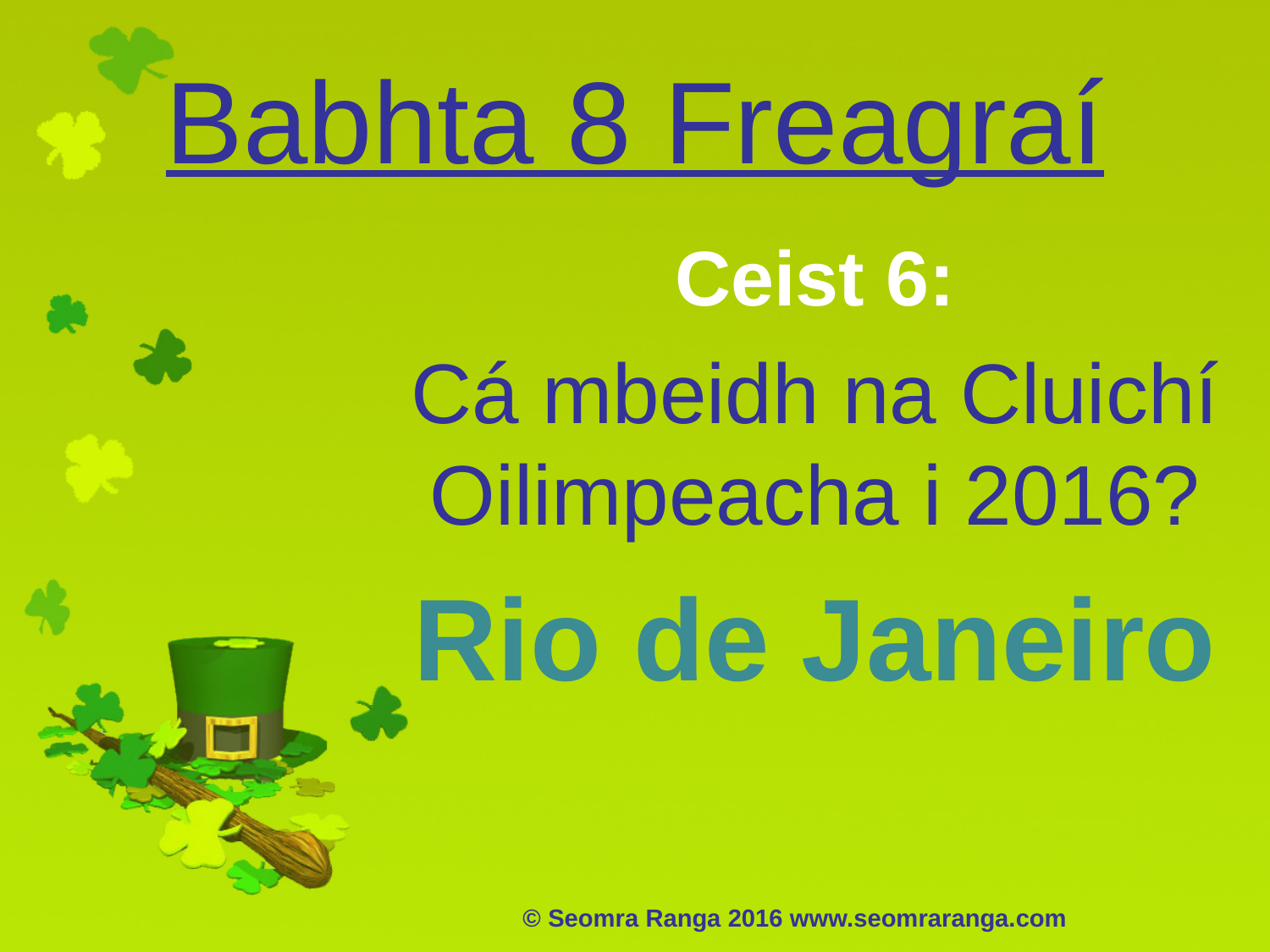

# Babhta 8 Freagraí
Ceist 6:
Cá mbeidh na Cluichí Oilimpeacha i 2016?
Rio de Janeiro
© Seomra Ranga 2016 www.seomraranga.com